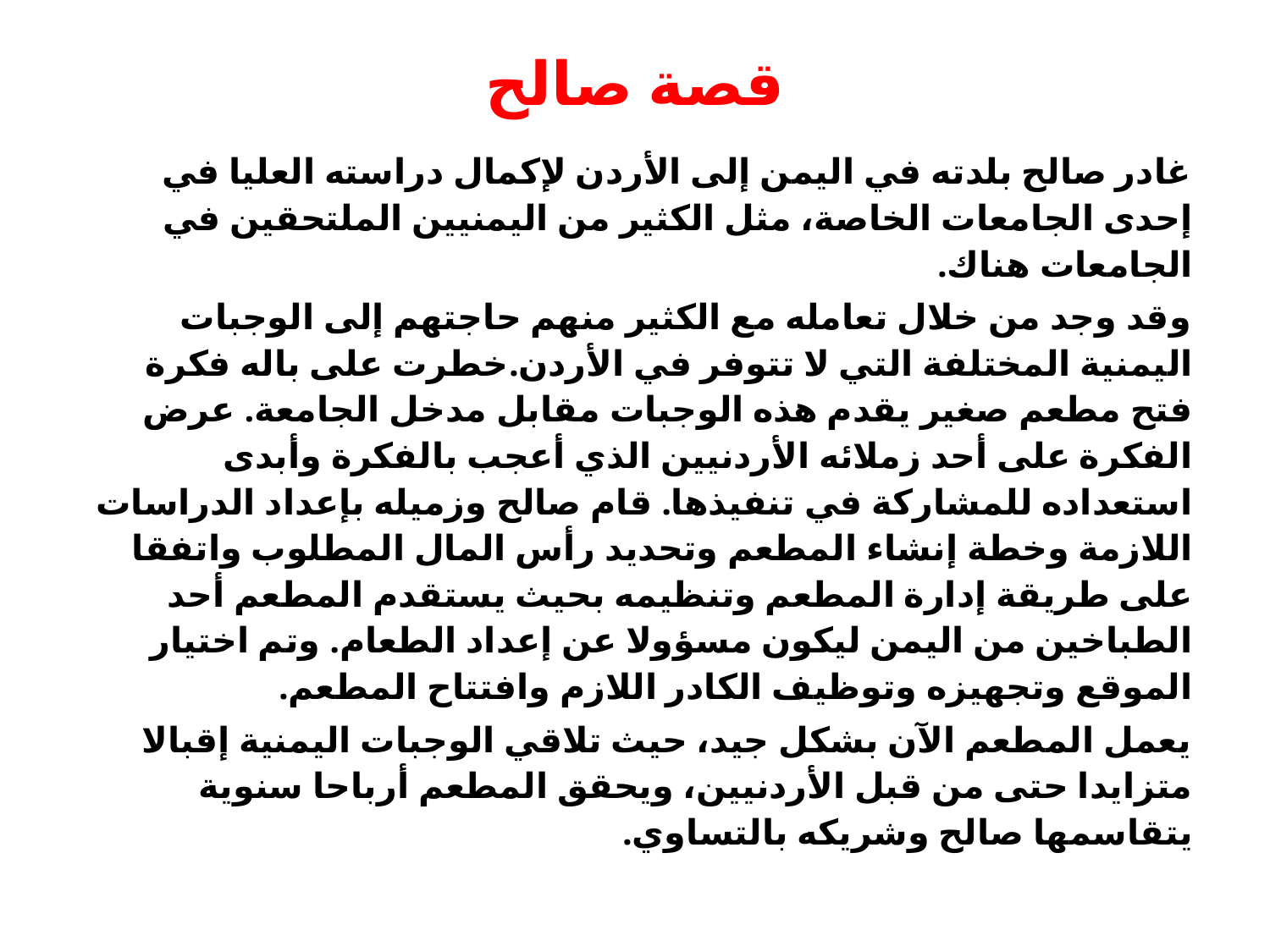

# قصة صالح
    غادر صالح بلدته في اليمن إلى الأردن لإكمال دراسته العليا في إحدى الجامعات الخاصة، مثل الكثير من اليمنيين الملتحقين في الجامعات هناك.
    وقد وجد من خلال تعامله مع الكثير منهم حاجتهم إلى الوجبات اليمنية المختلفة التي لا تتوفر في الأردن.خطرت على باله فكرة فتح مطعم صغير يقدم هذه الوجبات مقابل مدخل الجامعة. عرض الفكرة على أحد زملائه الأردنيين الذي أعجب بالفكرة وأبدى استعداده للمشاركة في تنفيذها. قام صالح وزميله بإعداد الدراسات اللازمة وخطة إنشاء المطعم وتحديد رأس المال المطلوب واتفقا على طريقة إدارة المطعم وتنظيمه بحيث يستقدم المطعم أحد الطباخين من اليمن ليكون مسؤولا عن إعداد الطعام. وتم اختيار الموقع وتجهيزه وتوظيف الكادر اللازم وافتتاح المطعم.
    يعمل المطعم الآن بشكل جيد، حيث تلاقي الوجبات اليمنية إقبالا متزايدا حتى من قبل الأردنيين، ويحقق المطعم أرباحا سنوية يتقاسمها صالح وشريكه بالتساوي.